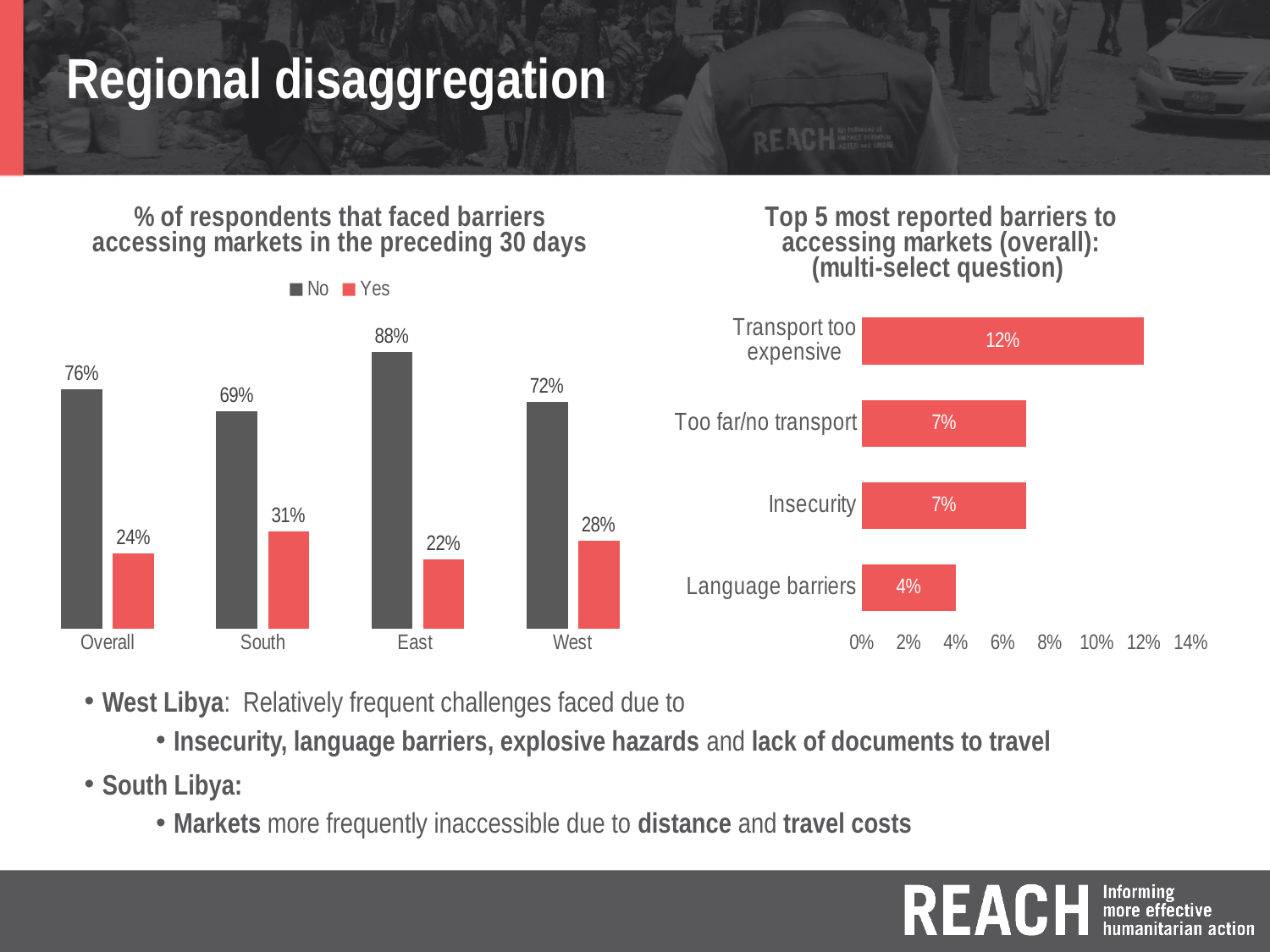

# Regional disaggregation

### Chart: % of respondents that faced barriers accessing markets in the preceding 30 days

| Category | No | Yes |
|---|---|---|
| Overall | 0.76 | 0.24 |
| South | 0.69 | 0.31 |
| East  | 0.88 | 0.22 |
| West | 0.72 | 0.28 |

### Chart: Top 5 most reported barriers to accessing markets (overall):
(multi-select question)

| Category | Series 1 |
|---|---|
| Language barriers | 0.04 |
| Insecurity | 0.07 |
| Too far/no transport | 0.07 |
| Transport too expensive | 0.12 |
West Libya:  Relatively frequent challenges faced due to
Insecurity, language barriers, explosive hazards and lack of documents to travel
South Libya:
Markets more frequently inaccessible due to distance and travel costs